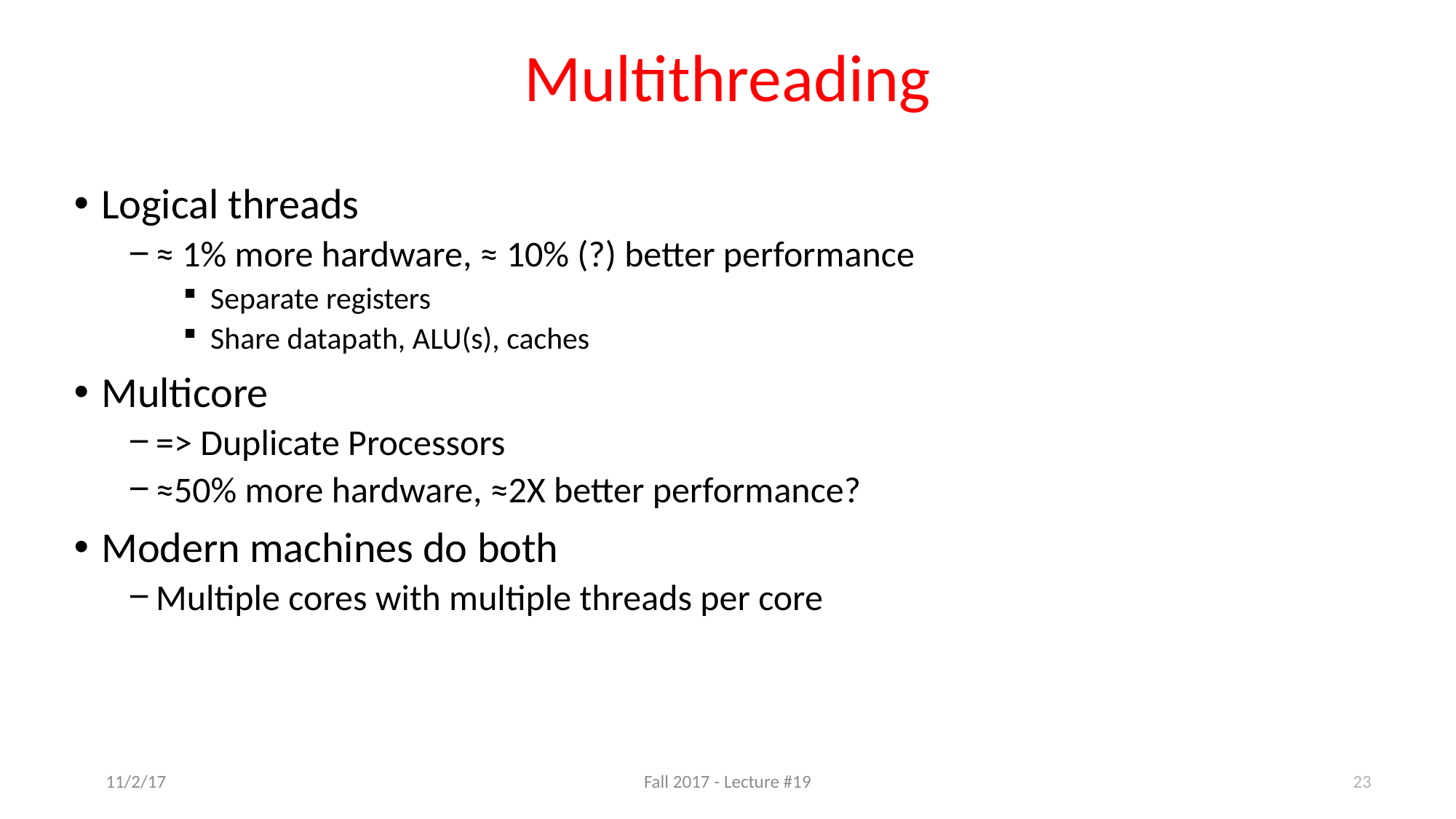

# Multithreading
Logical threads
≈ 1% more hardware, ≈ 10% (?) better performance
Separate registers
Share datapath, ALU(s), caches
Multicore
=> Duplicate Processors
≈50% more hardware, ≈2X better performance?
Modern machines do both
Multiple cores with multiple threads per core

23
11/2/17
Fall 2017 - Lecture #19